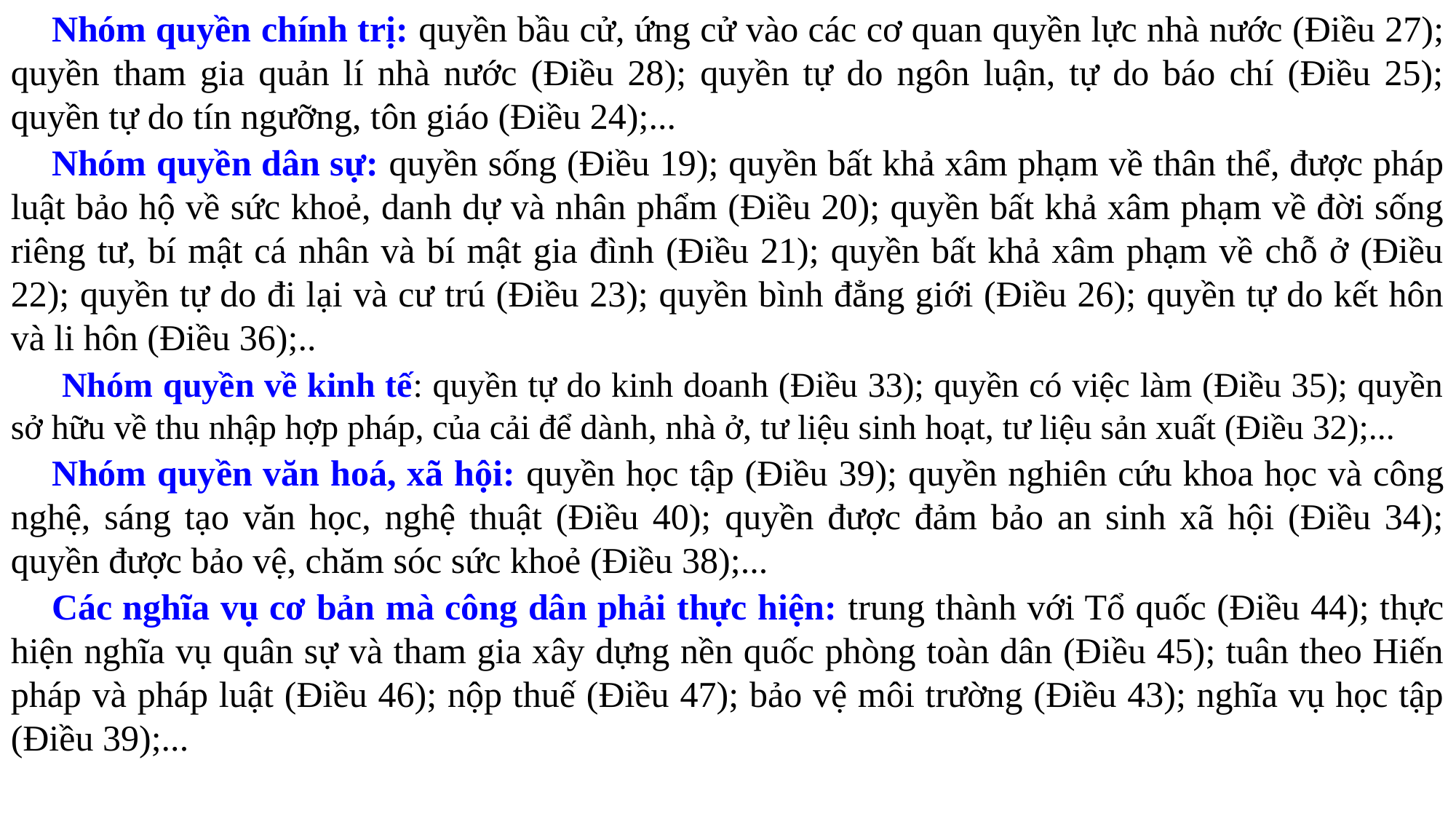

Nhóm quyền chính trị: quyền bầu cử, ứng cử vào các cơ quan quyền lực nhà nước (Điều 27); quyền tham gia quản lí nhà nước (Điều 28); quyền tự do ngôn luận, tự do báo chí (Điều 25); quyền tự do tín ngưỡng, tôn giáo (Điều 24);...
Nhóm quyền dân sự: quyền sống (Điều 19); quyền bất khả xâm phạm về thân thể, được pháp luật bảo hộ về sức khoẻ, danh dự và nhân phẩm (Điều 20); quyền bất khả xâm phạm về đời sống riêng tư, bí mật cá nhân và bí mật gia đình (Điều 21); quyền bất khả xâm phạm về chỗ ở (Điều 22); quyền tự do đi lại và cư trú (Điều 23); quyền bình đẳng giới (Điều 26); quyền tự do kết hôn và li hôn (Điều 36);..
 Nhóm quyền về kinh tế: quyền tự do kinh doanh (Điều 33); quyền có việc làm (Điều 35); quyền sở hữu về thu nhập hợp pháp, của cải để dành, nhà ở, tư liệu sinh hoạt, tư liệu sản xuất (Điều 32);...
Nhóm quyền văn hoá, xã hội: quyền học tập (Điều 39); quyền nghiên cứu khoa học và công nghệ, sáng tạo văn học, nghệ thuật (Điều 40); quyền được đảm bảo an sinh xã hội (Điều 34); quyền được bảo vệ, chăm sóc sức khoẻ (Điều 38);...
Các nghĩa vụ cơ bản mà công dân phải thực hiện: trung thành với Tổ quốc (Điều 44); thực hiện nghĩa vụ quân sự và tham gia xây dựng nền quốc phòng toàn dân (Điều 45); tuân theo Hiến pháp và pháp luật (Điều 46); nộp thuế (Điều 47); bảo vệ môi trường (Điều 43); nghĩa vụ học tập (Điều 39);...